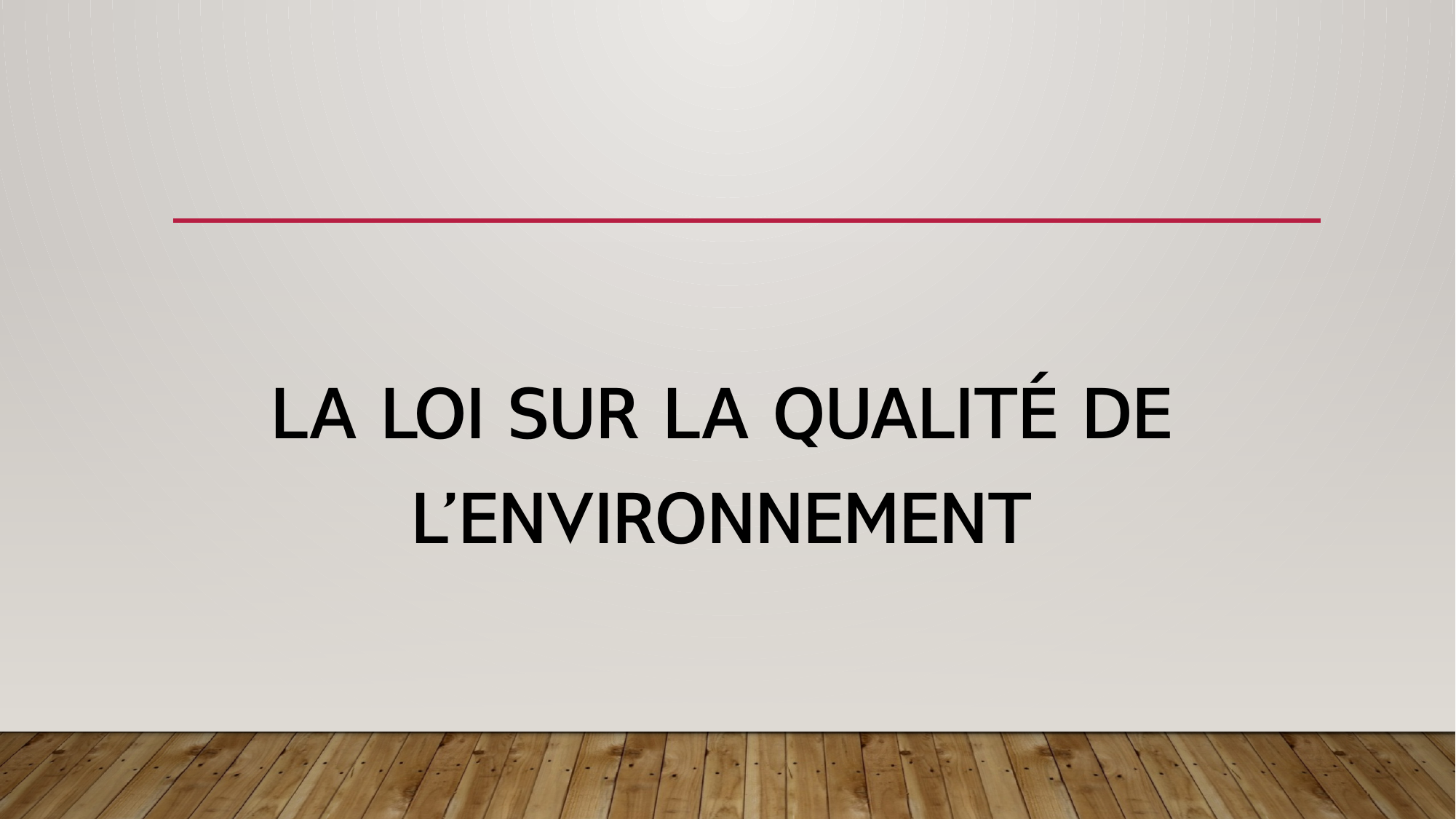

#

LA LOI SUR LA QUALITÉ DE L’ENVIRONNEMENT